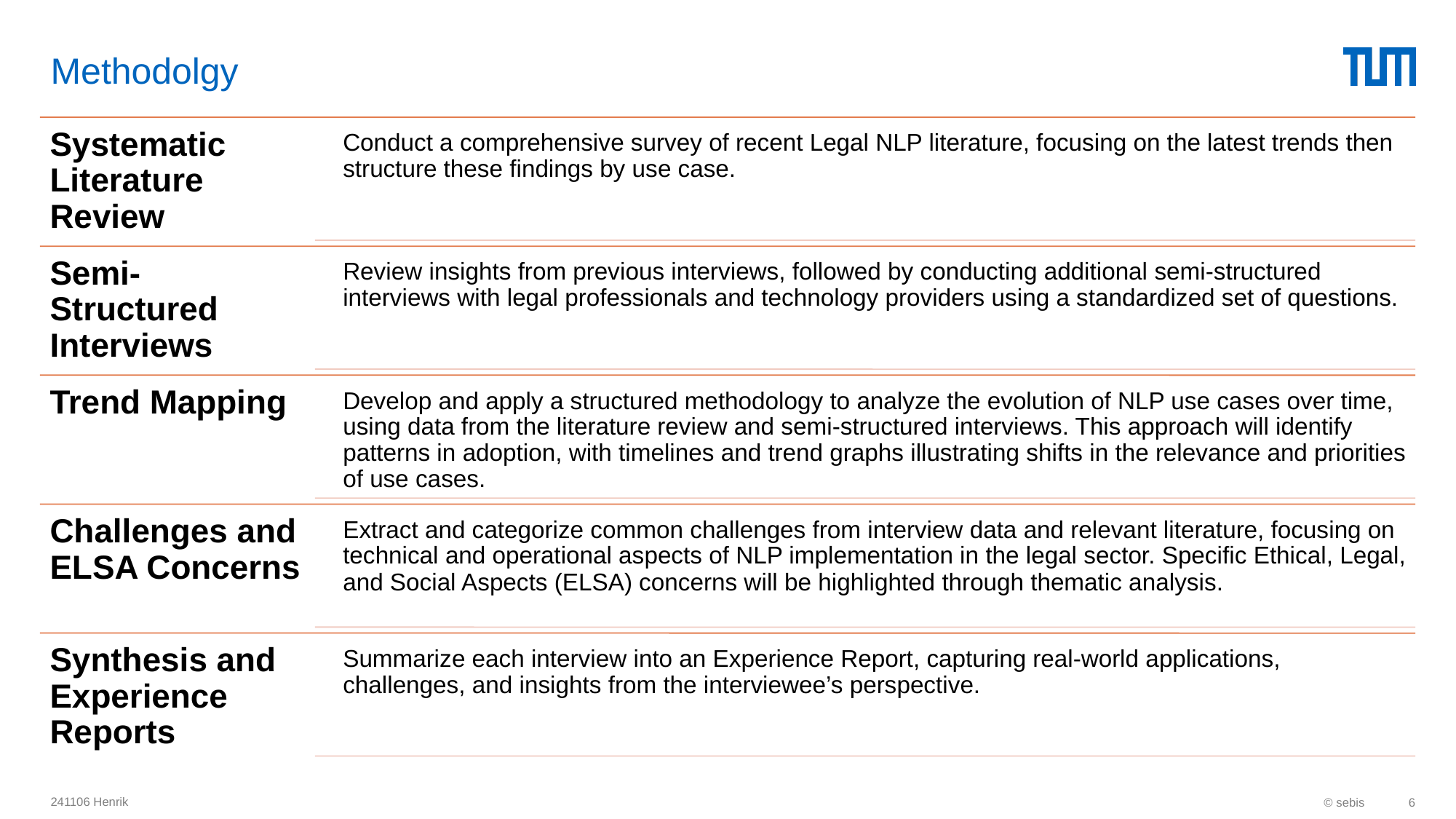

# Methodolgy
Systematic Literature Review
Conduct a comprehensive survey of recent Legal NLP literature, focusing on the latest trends then structure these findings by use case.
Semi-Structured Interviews
Review insights from previous interviews, followed by conducting additional semi-structured interviews with legal professionals and technology providers using a standardized set of questions.
Trend Mapping
Develop and apply a structured methodology to analyze the evolution of NLP use cases over time, using data from the literature review and semi-structured interviews. This approach will identify patterns in adoption, with timelines and trend graphs illustrating shifts in the relevance and priorities of use cases.
Challenges and ELSA Concerns
Extract and categorize common challenges from interview data and relevant literature, focusing on technical and operational aspects of NLP implementation in the legal sector. Specific Ethical, Legal, and Social Aspects (ELSA) concerns will be highlighted through thematic analysis.
Synthesis and Experience Reports
Summarize each interview into an Experience Report, capturing real-world applications, challenges, and insights from the interviewee’s perspective.
241106 Henrik
© sebis
6